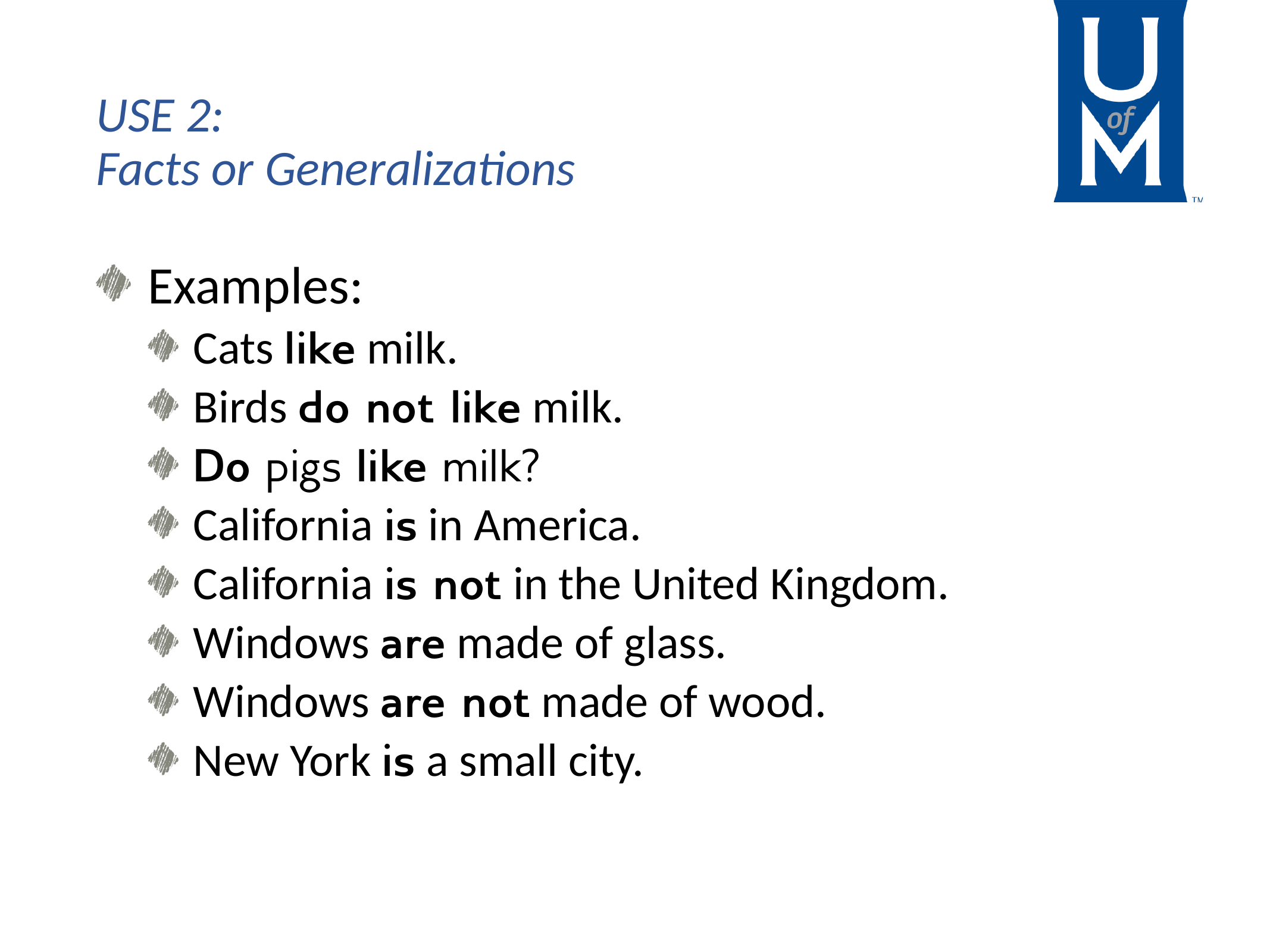

# USE 2: Facts or Generalizations
Examples:
Cats like milk.
Birds do not like milk.
Do pigs like milk?
California is in America.
California is not in the United Kingdom.
Windows are made of glass.
Windows are not made of wood.
New York is a small city.